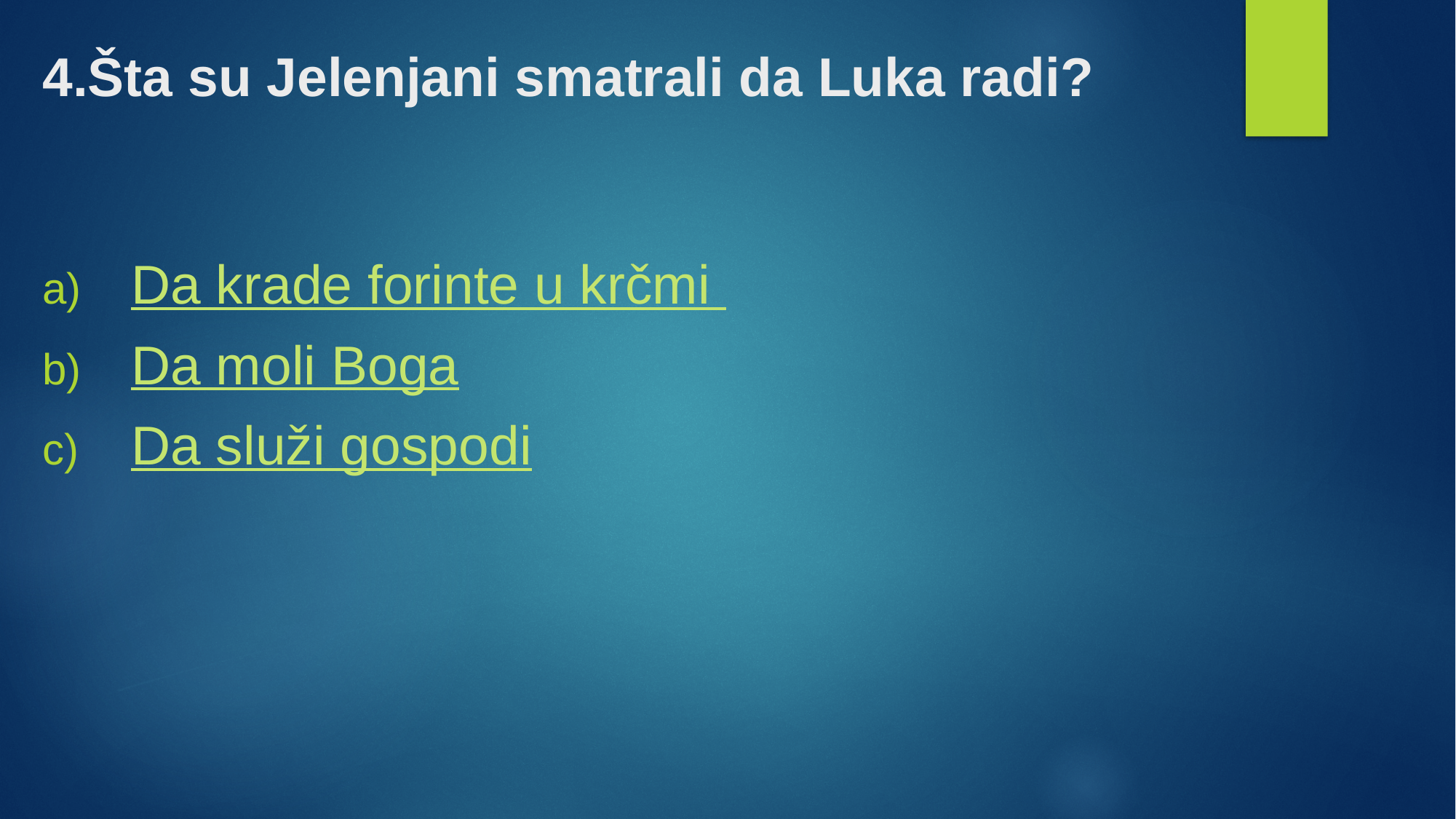

# 4.Šta su Jelenjani smatrali da Luka radi?
Da krade forinte u krčmi
Da moli Boga
Da služi gospodi